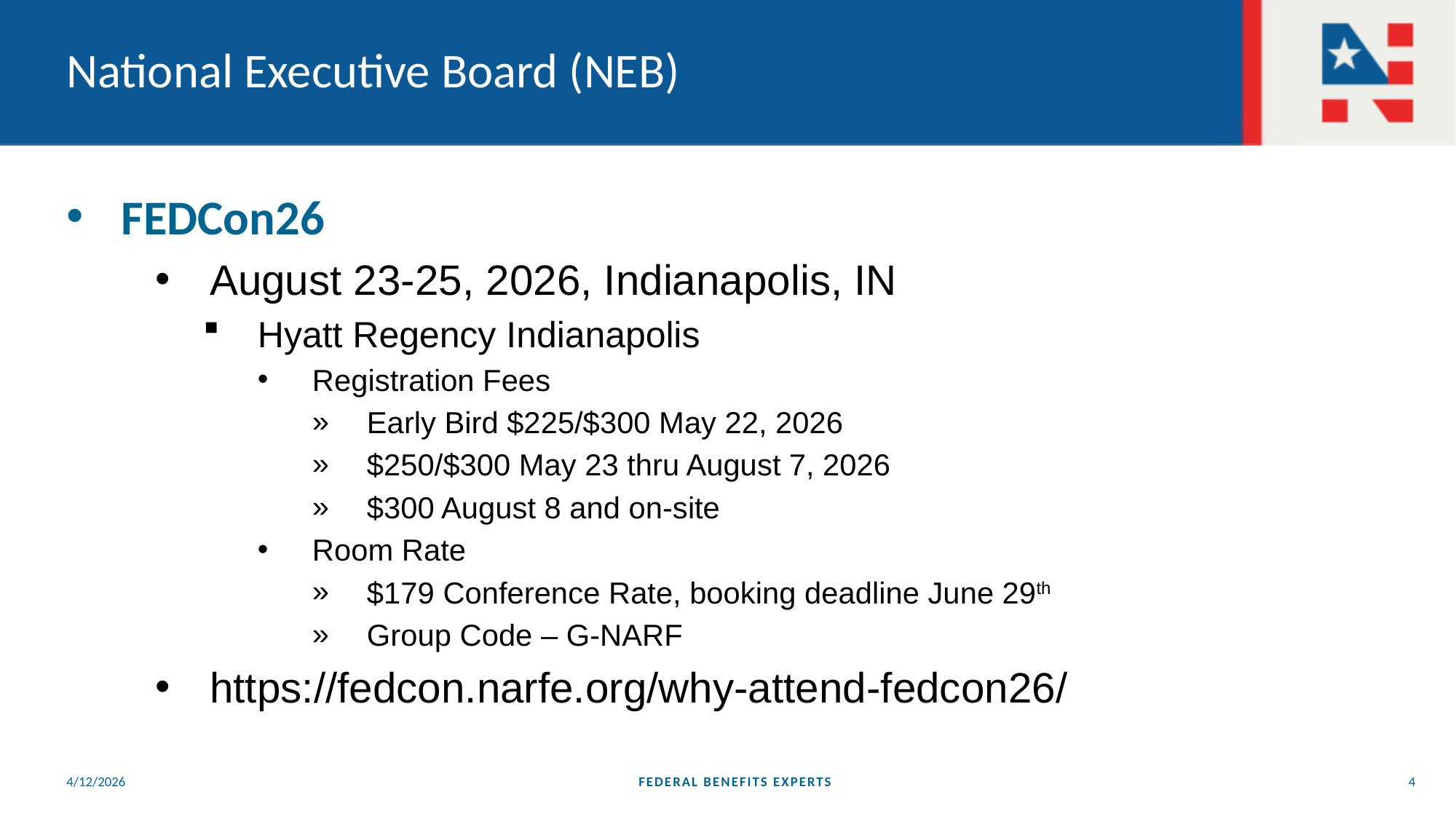

# National Executive Board (NEB)
FEDCon26
August 23-25, 2026, Indianapolis, IN
Hyatt Regency Indianapolis
Registration Fees
Early Bird $225/$300 May 22, 2026
$250/$300 May 23 thru August 7, 2026
$300 August 8 and on-site
Room Rate
$179 Conference Rate, booking deadline June 29th
Group Code – G-NARF
https://fedcon.narfe.org/why-attend-fedcon26/
4/12/2026
FEDERAL BENEFITS EXPERTS
4